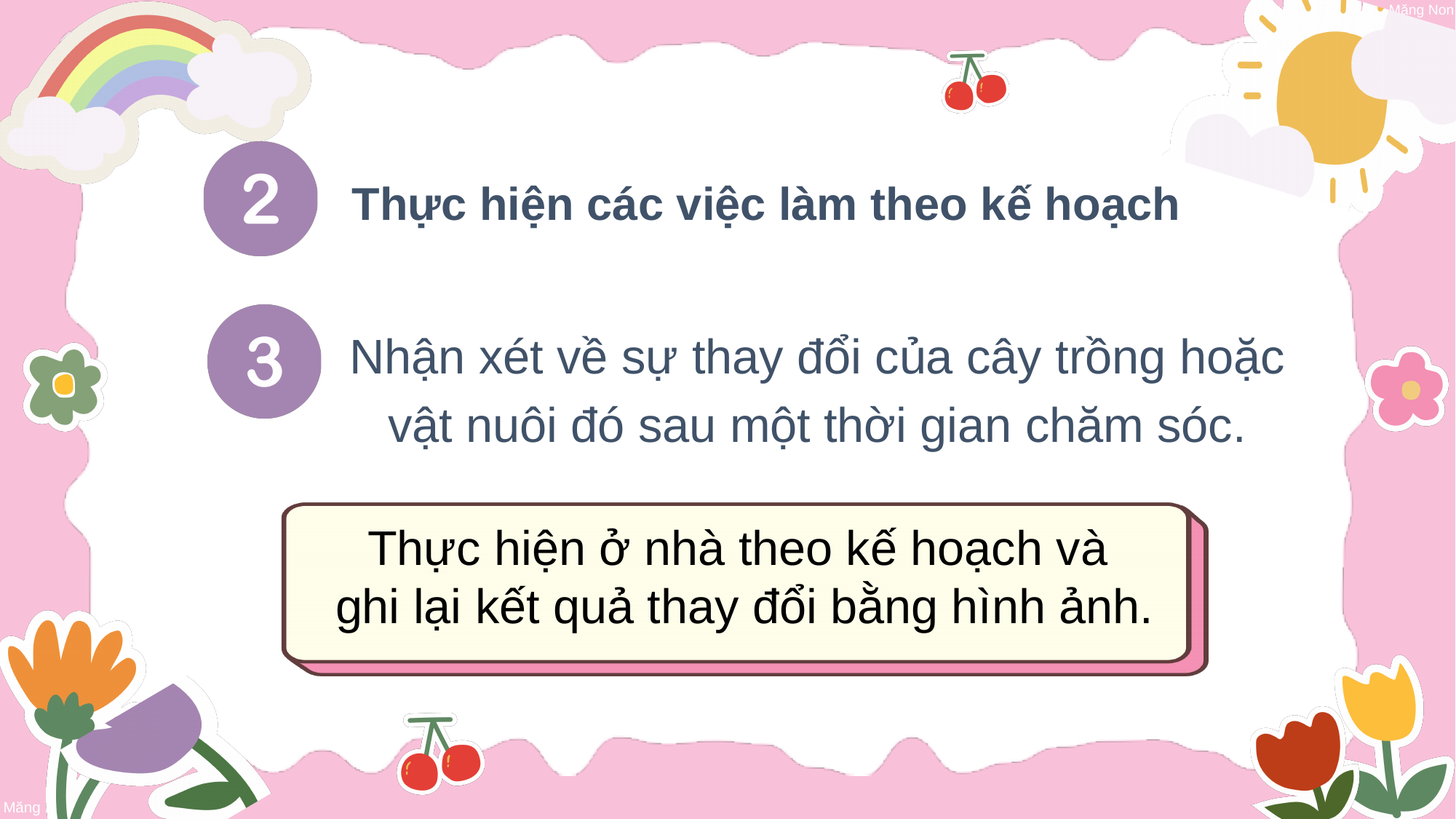

Thực hiện các việc làm theo kế hoạch

Nhận xét về sự thay đổi của cây trồng hoặc vật nuôi đó sau một thời gian chăm sóc.

Thực hiện ở nhà theo kế hoạch và
ghi lại kết quả thay đổi bằng hình ảnh.